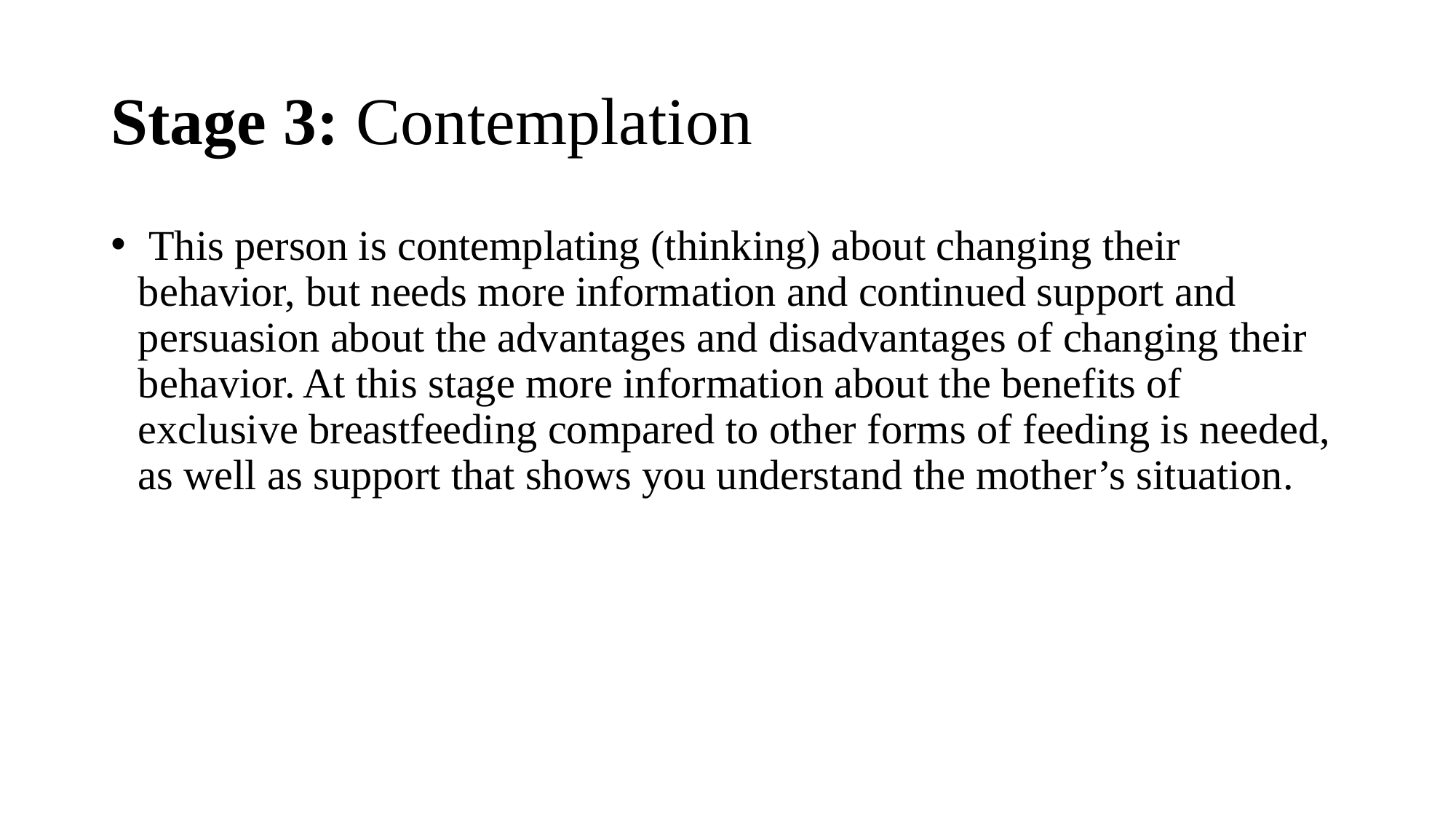

# Stage 3: Contemplation
 This person is contemplating (thinking) about changing their behavior, but needs more information and continued support and persuasion about the advantages and disadvantages of changing their behavior. At this stage more information about the benefits of exclusive breastfeeding compared to other forms of feeding is needed, as well as support that shows you understand the mother’s situation.